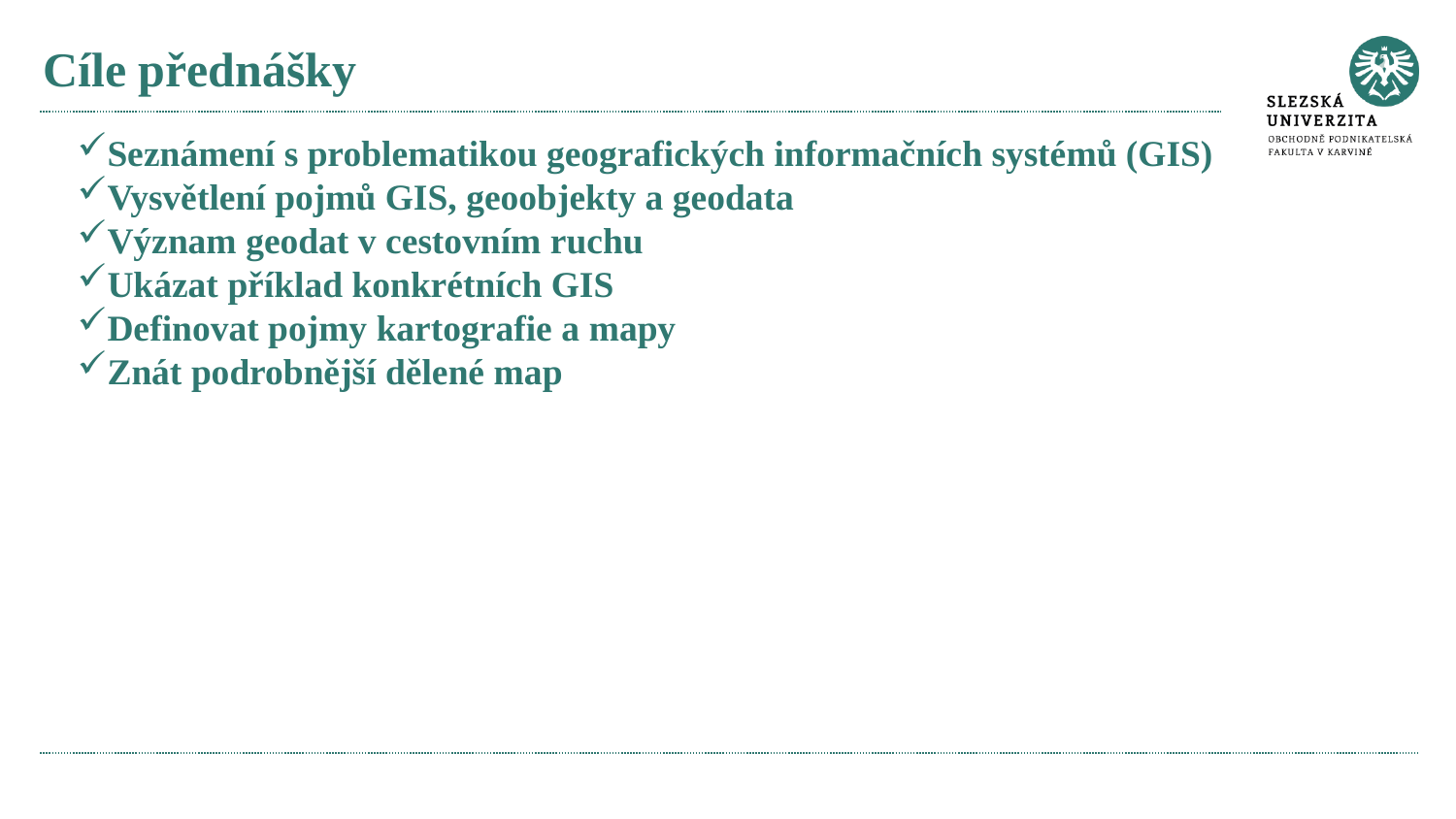

# Cíle přednášky
Seznámení s problematikou geografických informačních systémů (GIS)
Vysvětlení pojmů GIS, geoobjekty a geodata
Význam geodat v cestovním ruchu
Ukázat příklad konkrétních GIS
Definovat pojmy kartografie a mapy
Znát podrobnější dělené map